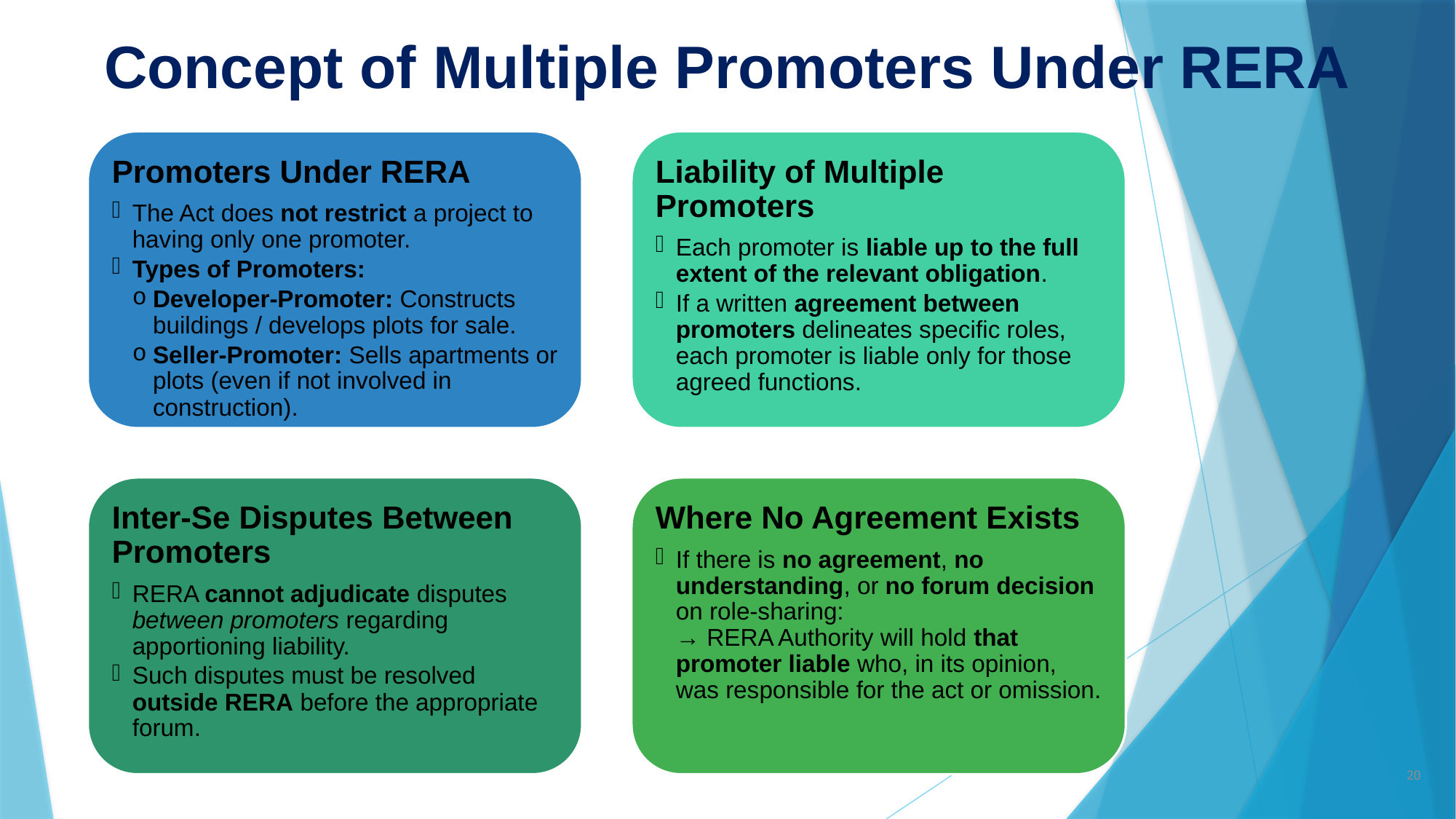

Concept of Multiple Promoters Under RERA
Promoters Under RERA
The Act does not restrict a project to having only one promoter.
Types of Promoters:
Developer-Promoter: Constructs buildings / develops plots for sale.
Seller-Promoter: Sells apartments or plots (even if not involved in construction).
Liability of Multiple Promoters
Each promoter is liable up to the full extent of the relevant obligation.
If a written agreement between promoters delineates specific roles, each promoter is liable only for those agreed functions.
Inter-Se Disputes Between Promoters
RERA cannot adjudicate disputes between promoters regarding apportioning liability.
Such disputes must be resolved outside RERA before the appropriate forum.
Where No Agreement Exists
If there is no agreement, no understanding, or no forum decision on role-sharing:
→ RERA Authority will hold that promoter liable who, in its opinion, was responsible for the act or omission.
20